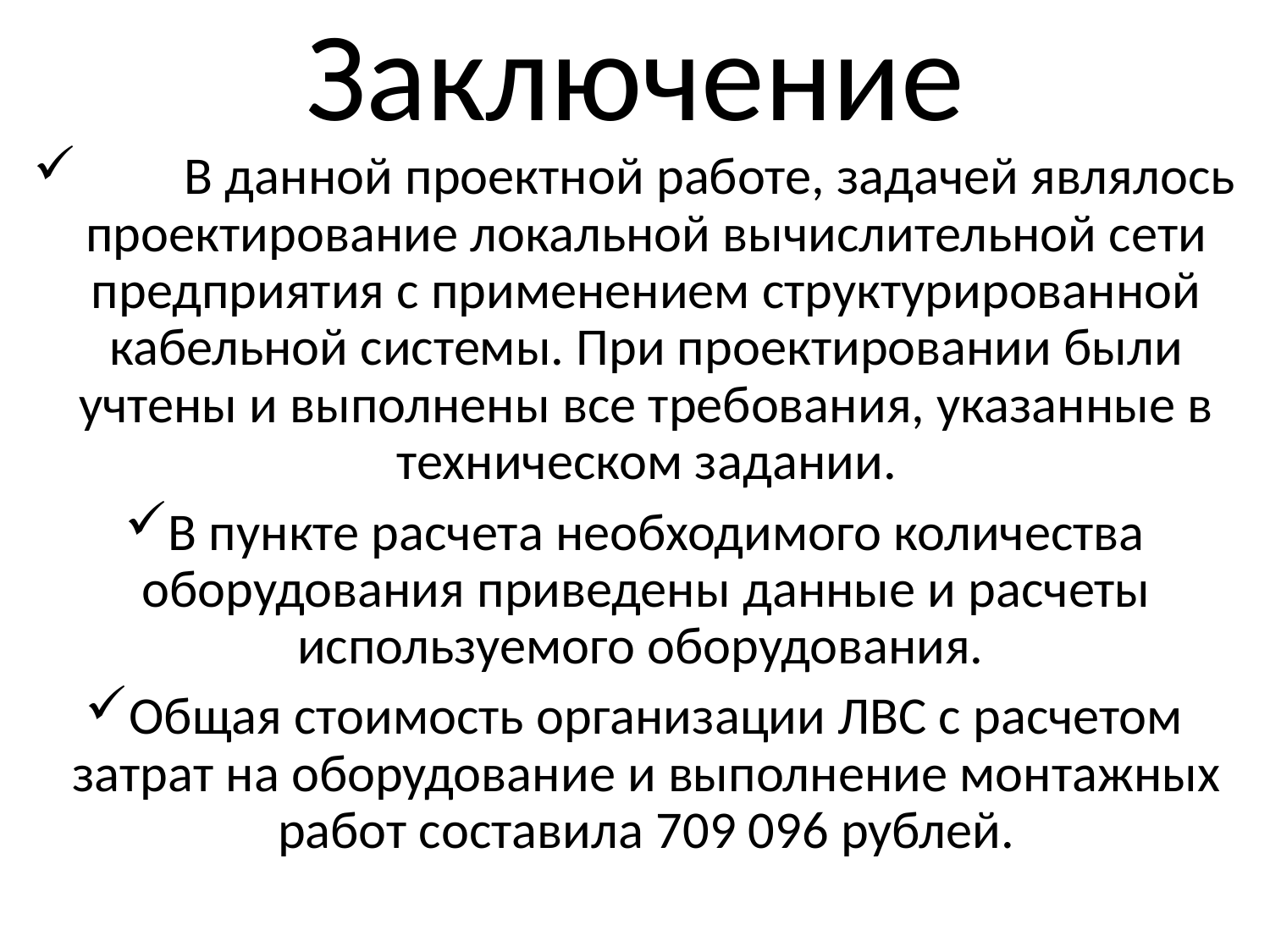

# Заключение
	В данной проектной работе, задачей являлось проектирование локальной вычислительной сети предприятия с применением структурированной кабельной системы. При проектировании были учтены и выполнены все требования, указанные в техническом задании.
В пункте расчета необходимого количества оборудования приведены данные и расчеты используемого оборудования.
Общая стоимость организации ЛВС с расчетом затрат на оборудование и выполнение монтажных работ составила 709 096 рублей.